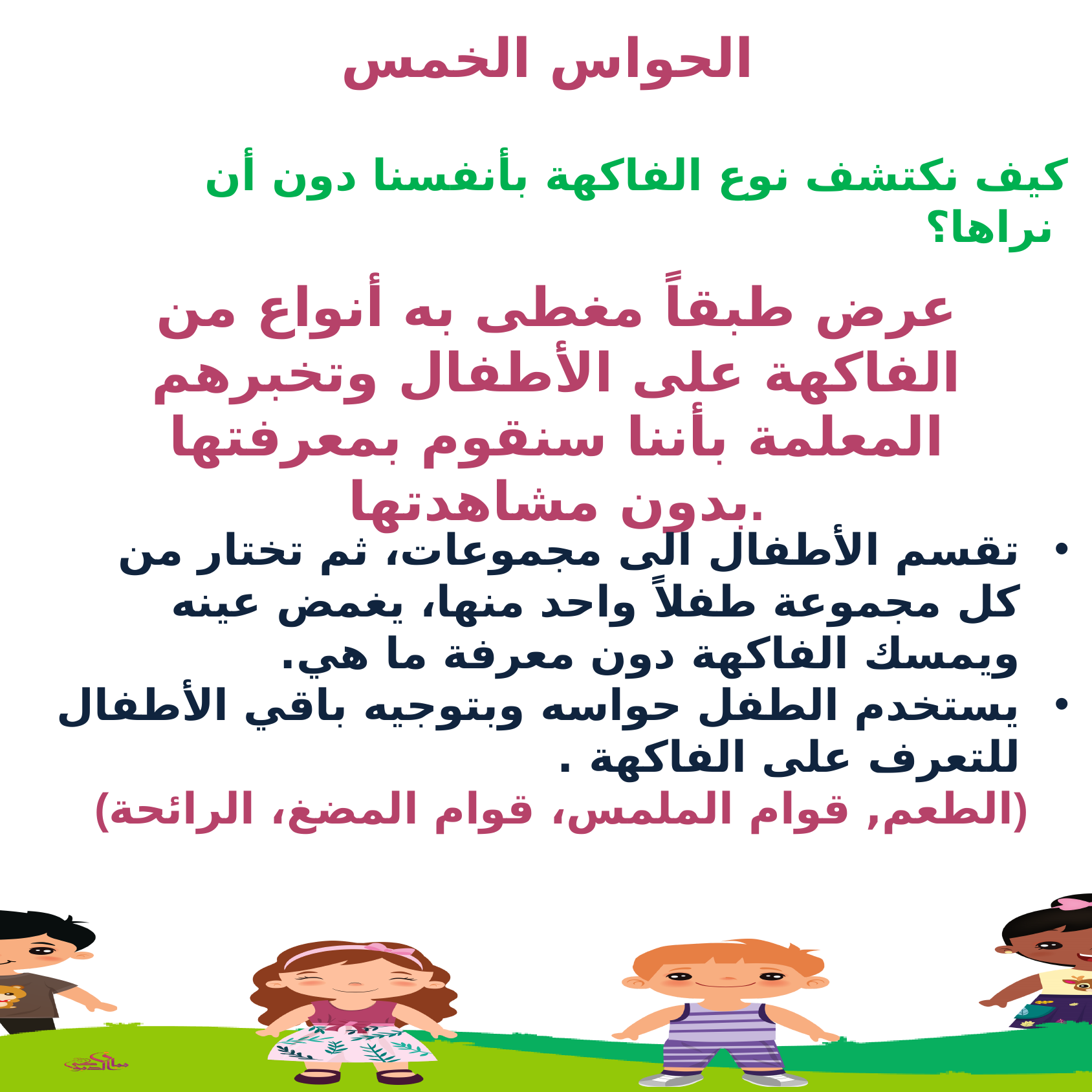

الحواس الخمس
كيف نكتشف نوع الفاكهة بأنفسنا دون أن نراها؟
عرض طبقاً مغطى به أنواع من الفاكهة على الأطفال وتخبرهم المعلمة بأننا سنقوم بمعرفتها بدون مشاهدتها.
تقسم الأطفال الى مجموعات، ثم تختار من كل مجموعة طفلاً واحد منها، يغمض عينه ويمسك الفاكهة دون معرفة ما هي.
يستخدم الطفل حواسه وبتوجيه باقي الأطفال للتعرف على الفاكهة .
(الطعم, قوام الملمس، قوام المضغ، الرائحة)